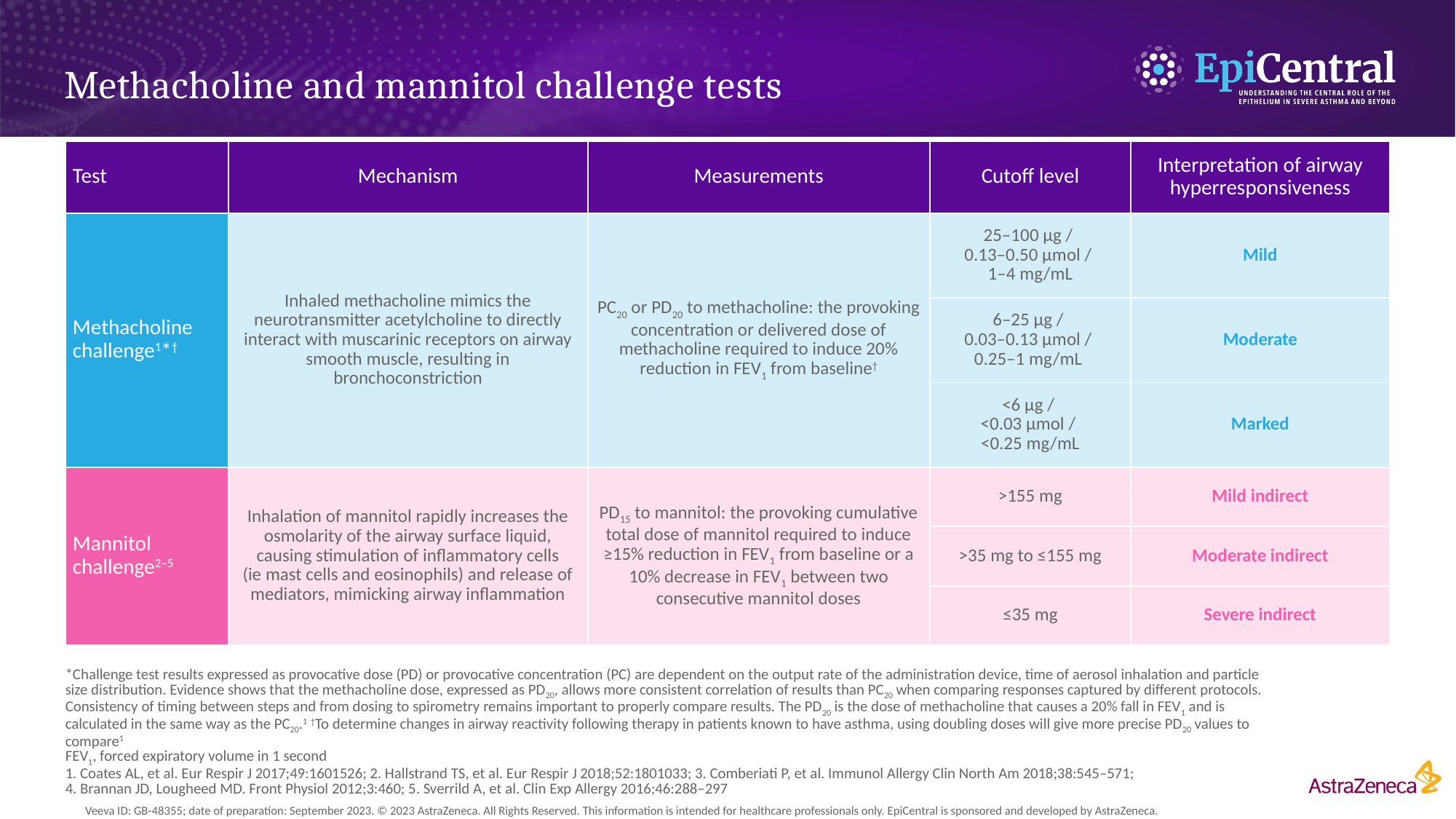

# Methacholine and mannitol challenge tests
| Test | Mechanism | Measurements | Cutoff level | Interpretation of airway hyperresponsiveness |
| --- | --- | --- | --- | --- |
| Methacholine challenge1\*† | Inhaled methacholine mimics the neurotransmitter acetylcholine to directly interact with muscarinic receptors on airway smooth muscle, resulting in bronchoconstriction | PC20 or PD20 to methacholine: the provoking concentration or delivered dose of methacholine required to induce 20% reduction in FEV1 from baseline† | 25–100 μg / 0.13–0.50 μmol / 1–4 mg/mL | Mild |
|  |  |  | 6–25 μg / 0.03–0.13 μmol / 0.25–1 mg/mL | Moderate |
|  |  |  | <6 μg / <0.03 μmol / <0.25 mg/mL | Marked |
| Mannitol challenge2–5 | Inhalation of mannitol rapidly increases the osmolarity of the airway surface liquid, causing stimulation of inflammatory cells (ie mast cells and eosinophils) and release of mediators, mimicking airway inflammation | PD15 to mannitol: the provoking cumulative total dose of mannitol required to induce ≥15% reduction in FEV1 from baseline or a 10% decrease in FEV1 between two consecutive mannitol doses | >155 mg | Mild indirect |
|  |  |  | >35 mg to ≤155 mg | Moderate indirect |
|  |  |  | ≤35 mg | Severe indirect |
*Challenge test results expressed as provocative dose (PD) or provocative concentration (PC) are dependent on the output rate of the administration device, time of aerosol inhalation and particle size distribution. Evidence shows that the methacholine dose, expressed as PD20, allows more consistent correlation of results than PC20 when comparing responses captured by different protocols.
Consistency of timing between steps and from dosing to spirometry remains important to properly compare results. The PD20 is the dose of methacholine that causes a 20% fall in FEV1 and is calculated in the same way as the PC20.1 †To determine changes in airway reactivity following therapy in patients known to have asthma, using doubling doses will give more precise PD20 values to compare1
FEV1, forced expiratory volume in 1 second
1. Coates AL, et al. Eur Respir J 2017;49:1601526; 2. Hallstrand TS, et al. Eur Respir J 2018;52:1801033; 3. Comberiati P, et al. Immunol Allergy Clin North Am 2018;38:545–571;
4. Brannan JD, Lougheed MD. Front Physiol 2012;3:460; 5. Sverrild A, et al. Clin Exp Allergy 2016;46:288–297
Veeva ID: GB-48355; date of preparation: September 2023. © 2023 AstraZeneca. All Rights Reserved. This information is intended for healthcare professionals only. EpiCentral is sponsored and developed by AstraZeneca.